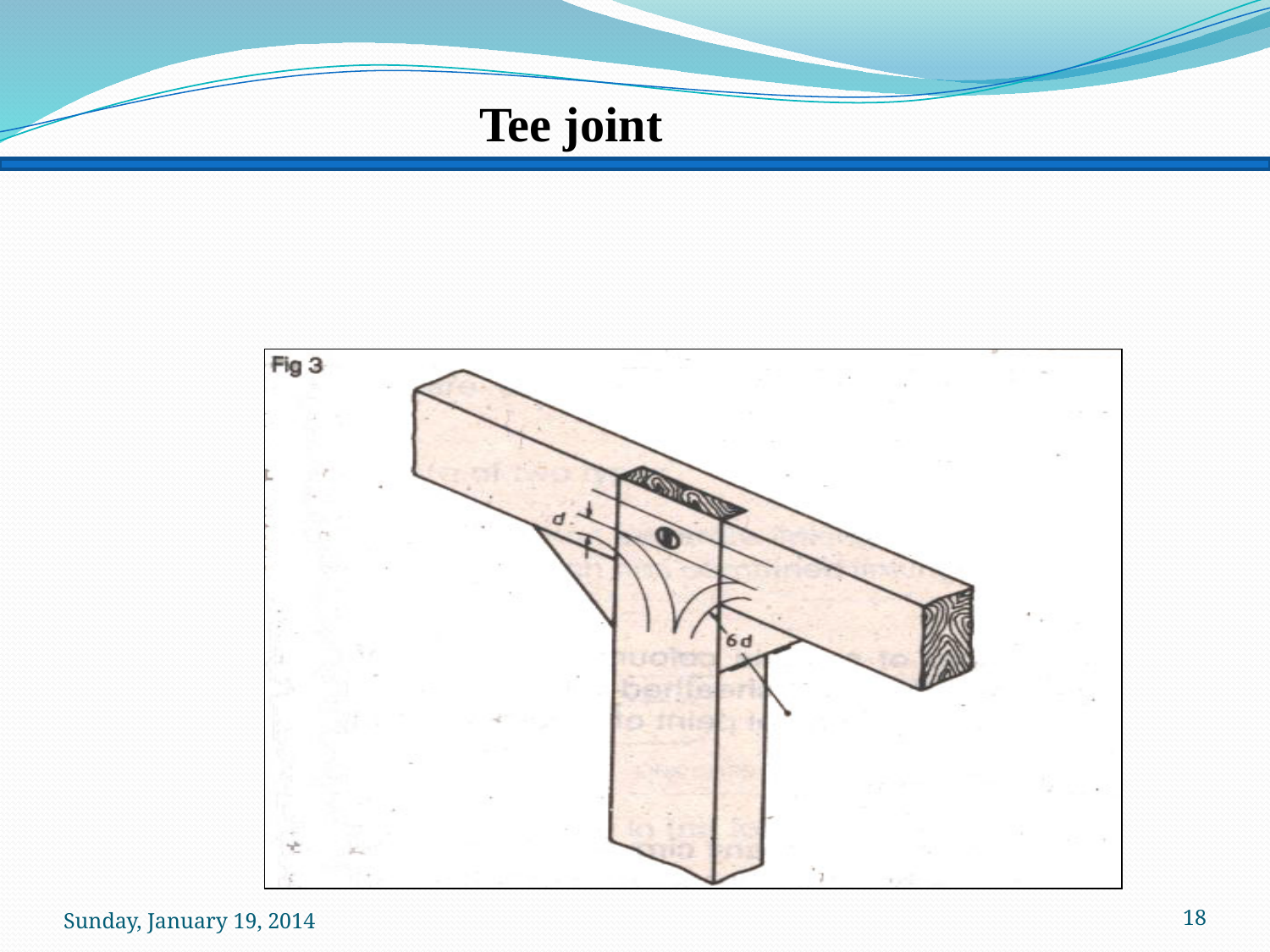

Tee joint

Sunday, January 19, 2014
18